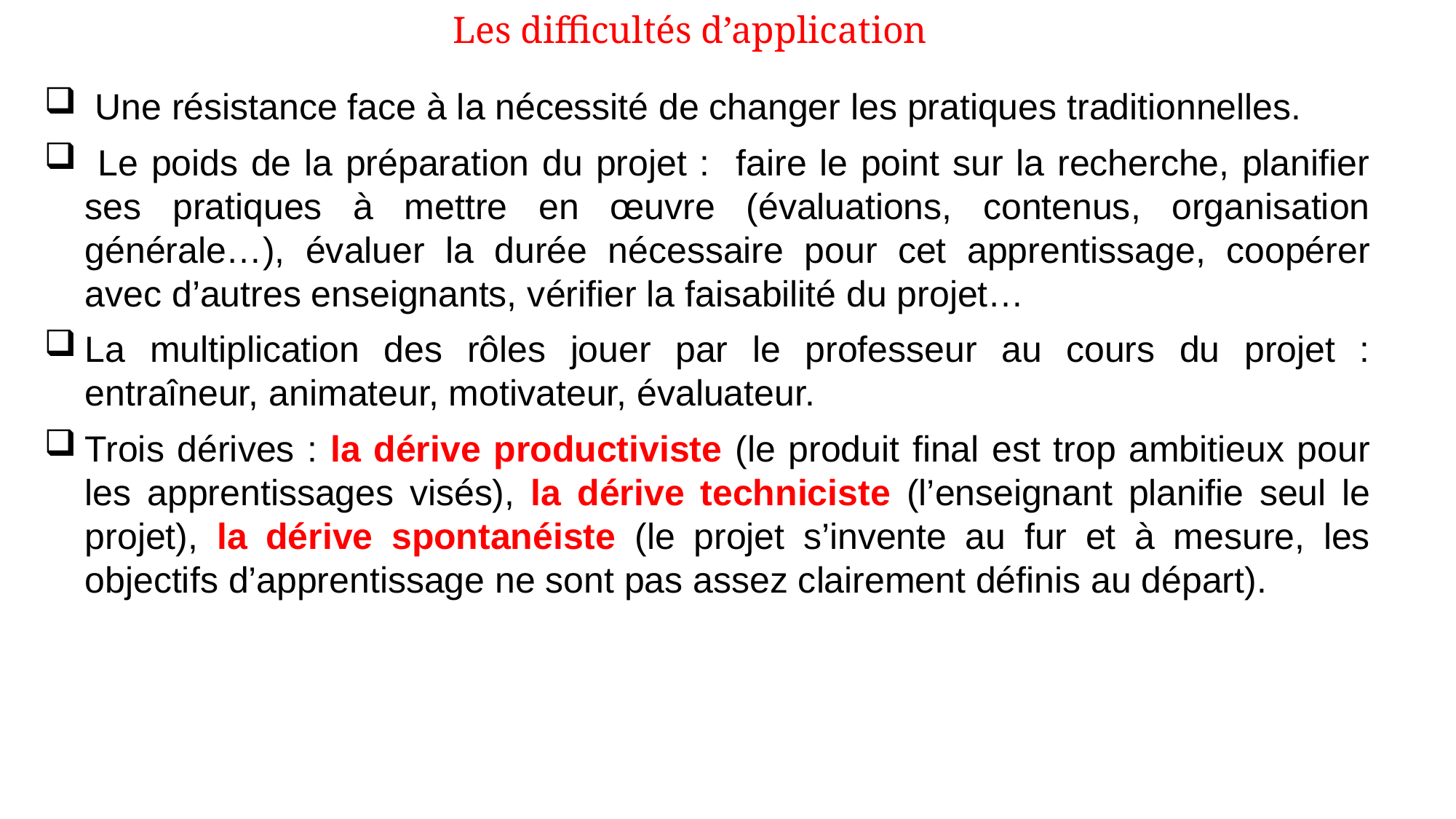

Les difficultés d’application
 Une résistance face à la nécessité de changer les pratiques traditionnelles.
 Le poids de la préparation du projet :  faire le point sur la recherche, planifier ses pratiques à mettre en œuvre (évaluations, contenus, organisation générale…), évaluer la durée nécessaire pour cet apprentissage, coopérer avec d’autres enseignants, vérifier la faisabilité du projet…
La multiplication des rôles jouer par le professeur au cours du projet : entraîneur, animateur, motivateur, évaluateur.
Trois dérives : la dérive productiviste (le produit final est trop ambitieux pour les apprentissages visés), la dérive techniciste (l’enseignant planifie seul le projet), la dérive spontanéiste (le projet s’invente au fur et à mesure, les objectifs d’apprentissage ne sont pas assez clairement définis au départ).